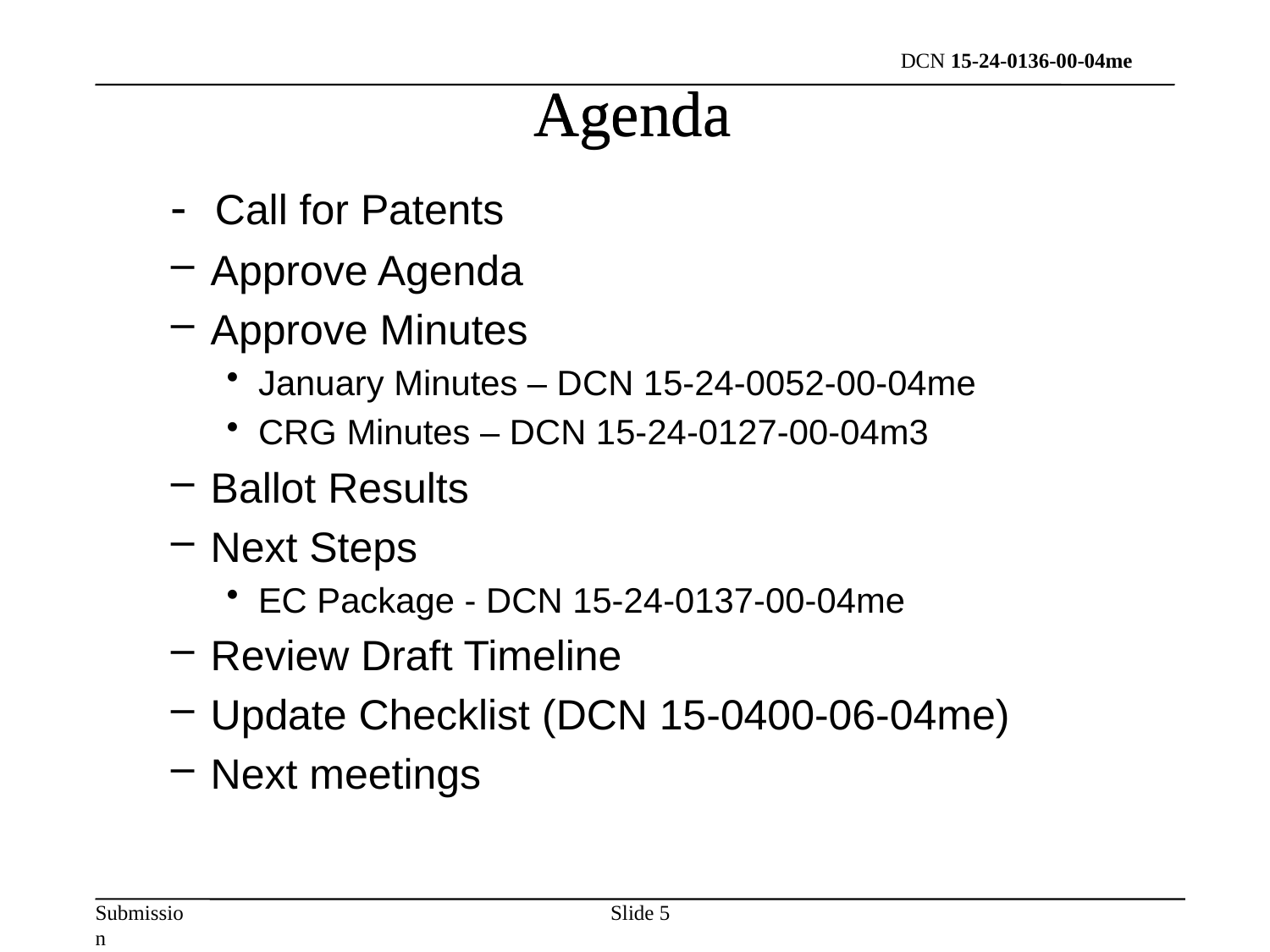

Agenda
Agenda
-  Call for Patents
Approve Agenda
Approve Minutes
January Minutes – DCN 15-24-0052-00-04me
CRG Minutes – DCN 15-24-0127-00-04m3
Ballot Results
Next Steps
EC Package - DCN 15-24-0137-00-04me
Review Draft Timeline
Update Checklist (DCN 15-0400-06-04me)
Next meetings

Slide 5